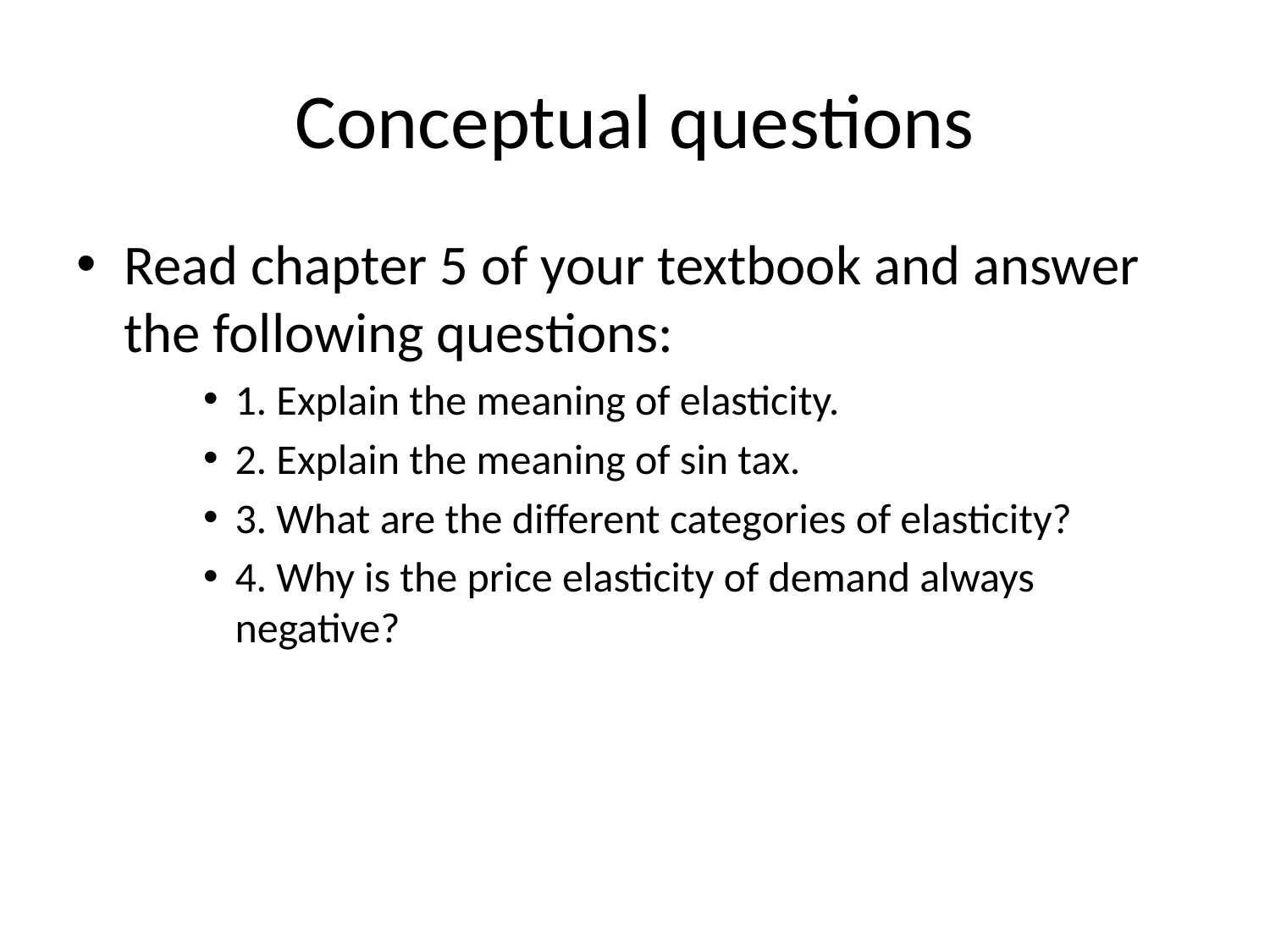

# Conceptual questions
Read chapter 5 of your textbook and answer the following questions:
1. Explain the meaning of elasticity.
2. Explain the meaning of sin tax.
3. What are the different categories of elasticity?
4. Why is the price elasticity of demand always negative?